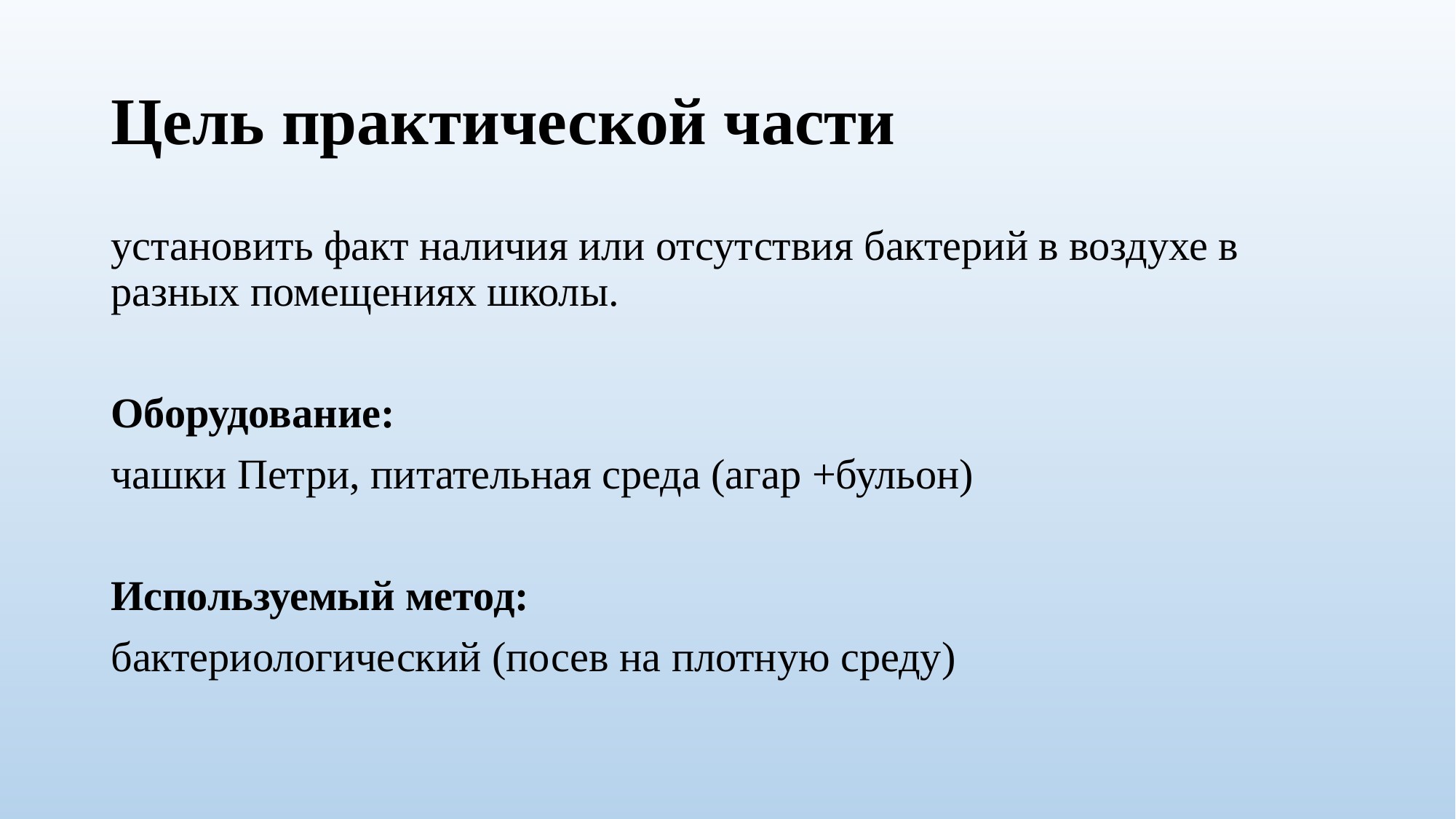

# Цель практической части
установить факт наличия или отсутствия бактерий в воздухе в разных помещениях школы.

Оборудование:
чашки Петри, питательная среда (агар +бульон)

Используемый метод:
бактериологический (посев на плотную среду)